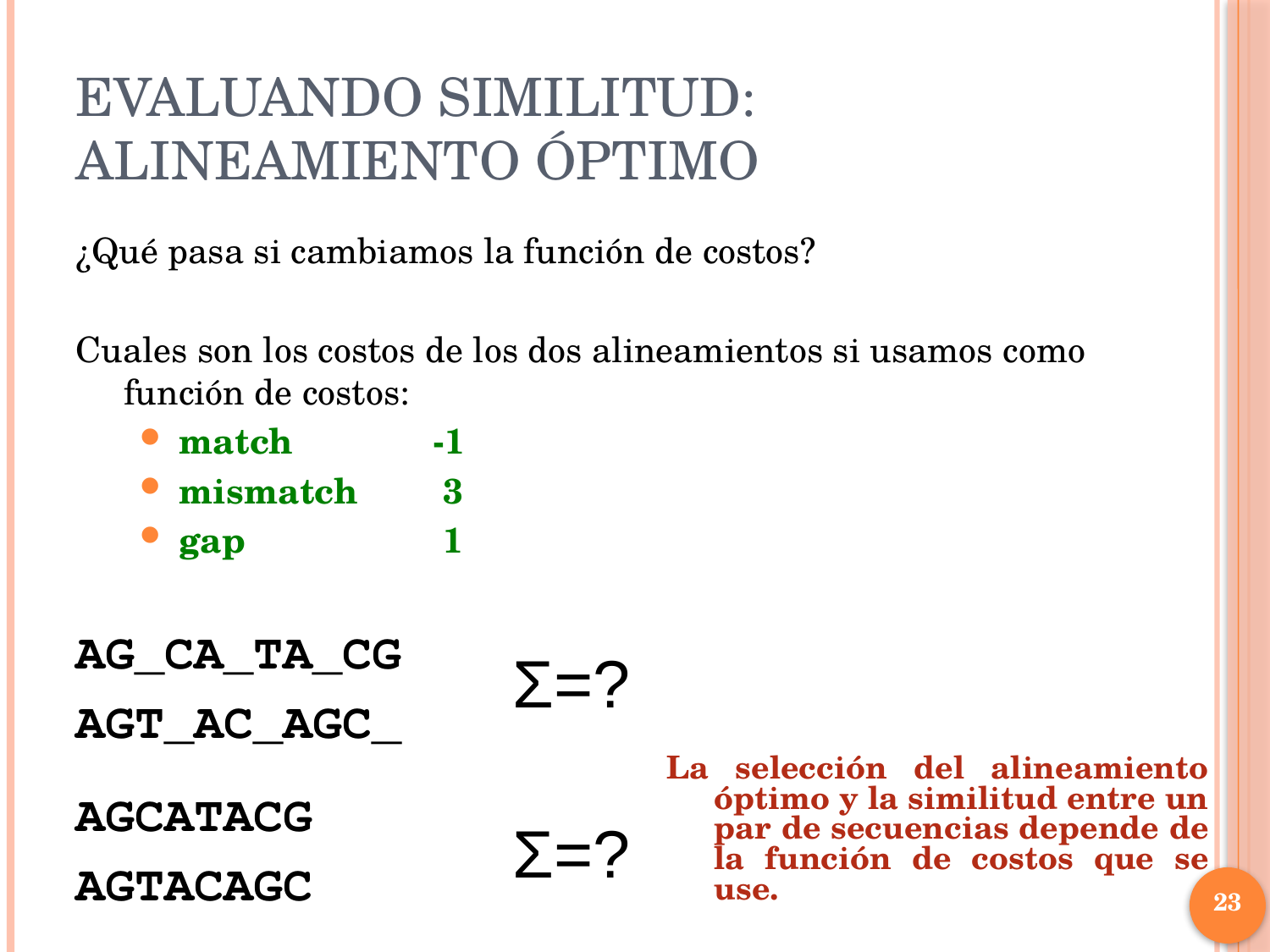

# Evaluando similitud: Alineamiento óptimo
¿Qué pasa si cambiamos la función de costos?

Cuales son los costos de los dos alineamientos si usamos como función de costos:
match		-1
mismatch	 3
gap		 1

AG_CA_TA_CG
AGT_AC_AGC_
Σ=?

La selección del alineamiento óptimo y la similitud entre un par de secuencias depende de la función de costos que se use.
AGCATACG
AGTACAGC
Σ=?
23